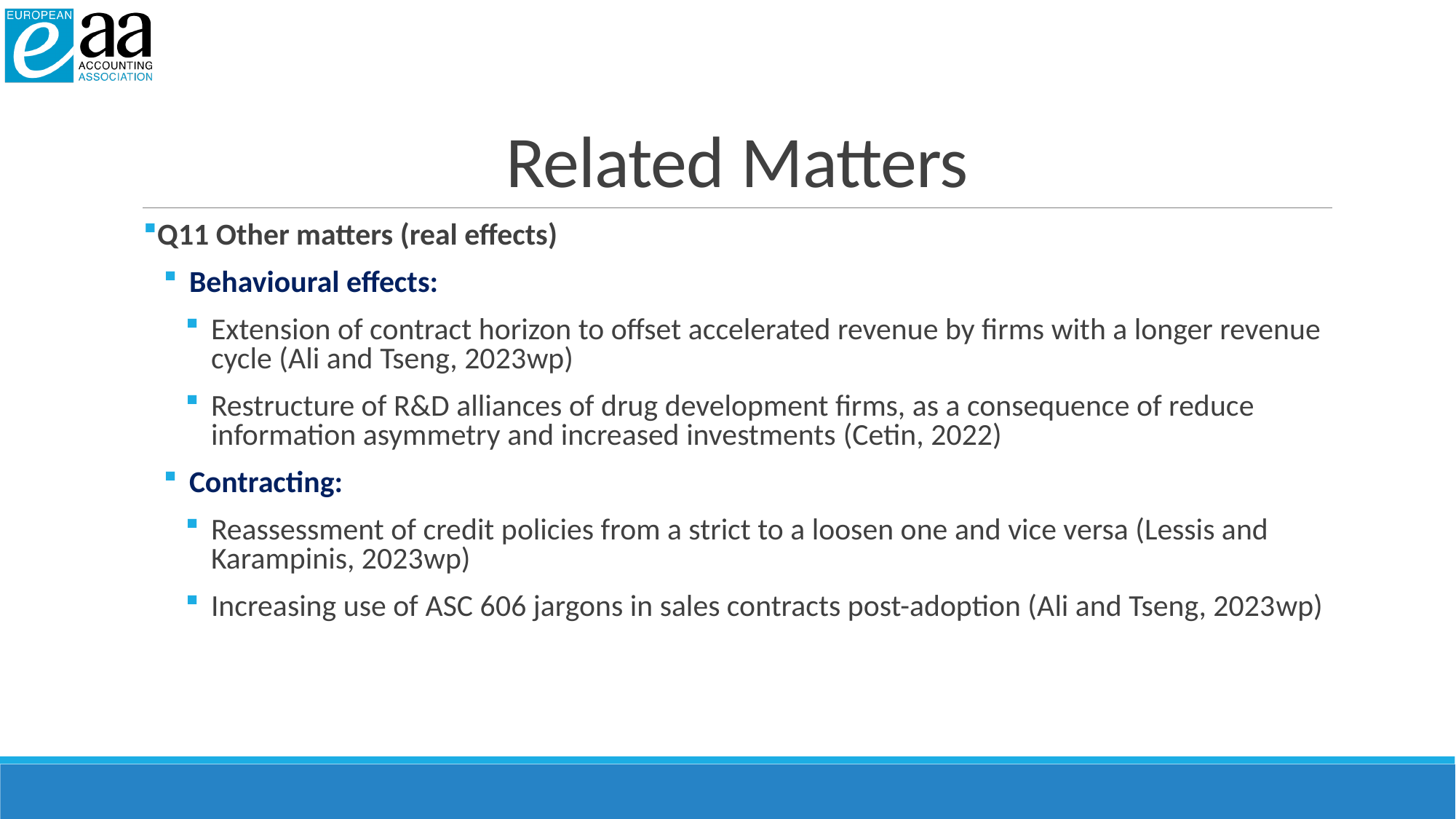

# Related Matters
Q11 Other matters (real effects)
Behavioural effects:
Extension of contract horizon to offset accelerated revenue by firms with a longer revenue cycle (Ali and Tseng, 2023wp)
Restructure of R&D alliances of drug development firms, as a consequence of reduce information asymmetry and increased investments (Cetin, 2022)
Contracting:
Reassessment of credit policies from a strict to a loosen one and vice versa (Lessis and Karampinis, 2023wp)
Increasing use of ASC 606 jargons in sales contracts post-adoption (Ali and Tseng, 2023wp)